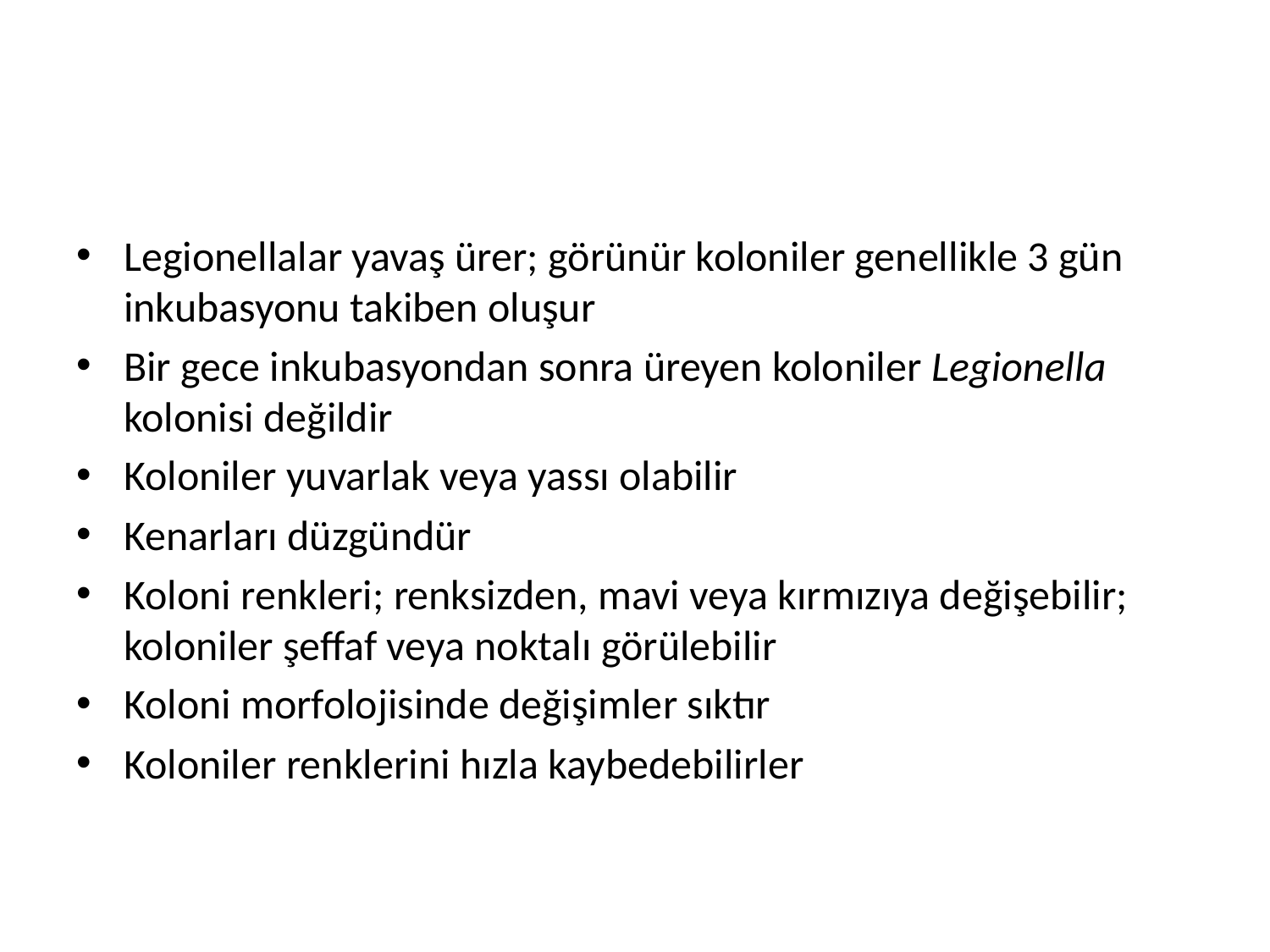

#
Legionellalar yavaş ürer; görünür koloniler genellikle 3 gün inkubasyonu takiben oluşur
Bir gece inkubasyondan sonra üreyen koloniler Legionella kolonisi değildir
Koloniler yuvarlak veya yassı olabilir
Kenarları düzgündür
Koloni renkleri; renksizden, mavi veya kırmızıya değişebilir; koloniler şeffaf veya noktalı görülebilir
Koloni morfolojisinde değişimler sıktır
Koloniler renklerini hızla kaybedebilirler